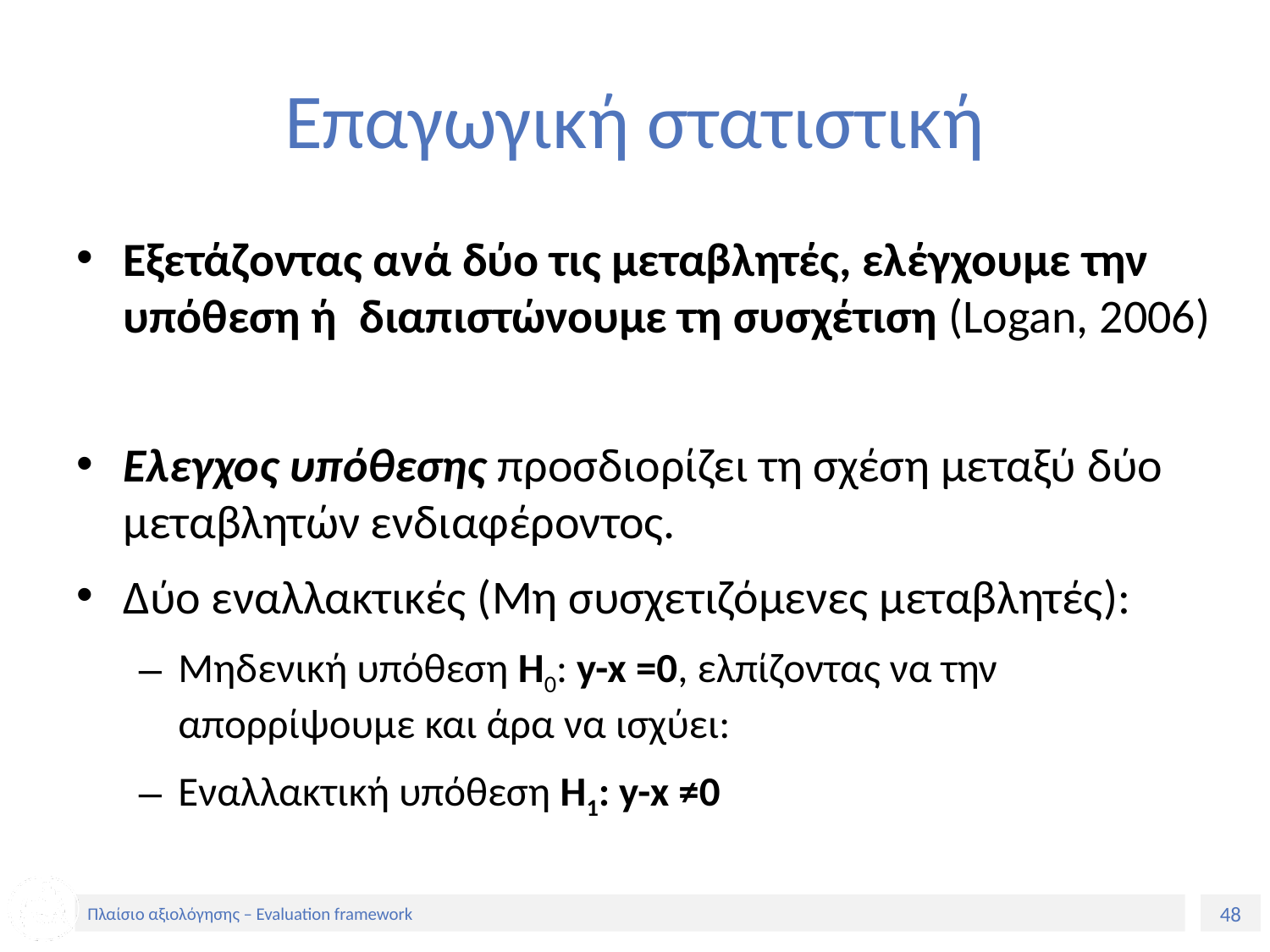

# Επαγωγική στατιστική
Εξετάζοντας ανά δύο τις μεταβλητές, ελέγχουμε την υπόθεση ή  διαπιστώνουμε τη συσχέτιση (Logan, 2006)

Ελεγχος υπόθεσης προσδιορίζει τη σχέση μεταξύ δύο μεταβλητών ενδιαφέροντος.
Δύο εναλλακτικές (Μη συσχετιζόμενες μεταβλητές):
Μηδενική υπόθεση Η0: y-x =0, ελπίζοντας να την απορρίψουμε και άρα να ισχύει:
Εναλλακτική υπόθεση Η1: y-x ≠0